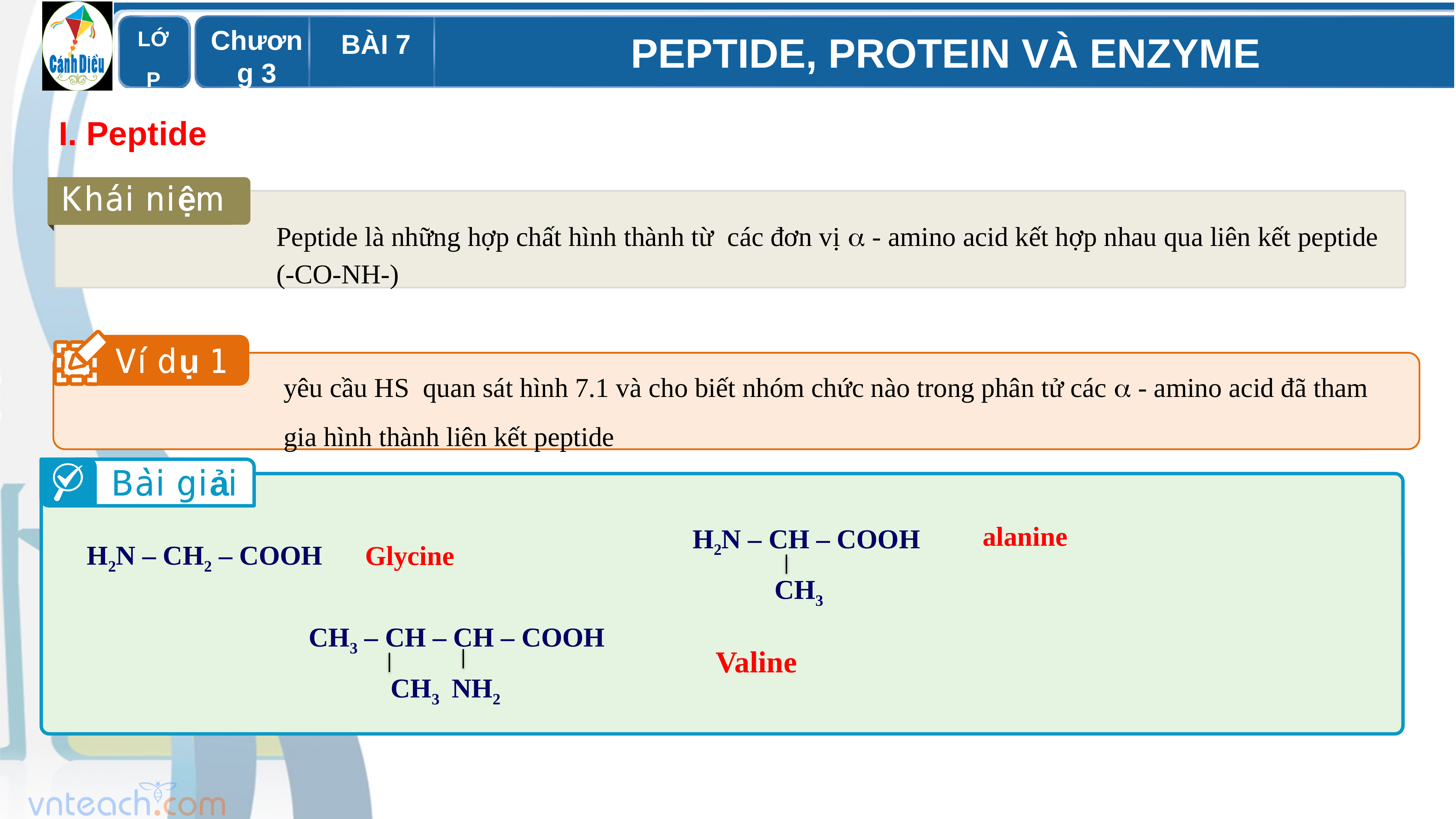

I. Peptide

Khái niệm

Peptide là những hợp chất hình thành từ  các đơn vị α - amino acid kết hợp nhau qua liên kết peptide (-CO-NH-)

Ví dụ 1
`
yêu cầu HS  quan sát hình 7.1 và cho biết nhóm chức nào trong phân tử các α - amino acid đã tham gia hình thành liên kết peptide

Bài giải

alanine
H2N – CH – COOH
            CH3

H2N – CH2 – COOH
Glycine
CH3 – CH – CH – COOH
            CH3   NH2

Valine